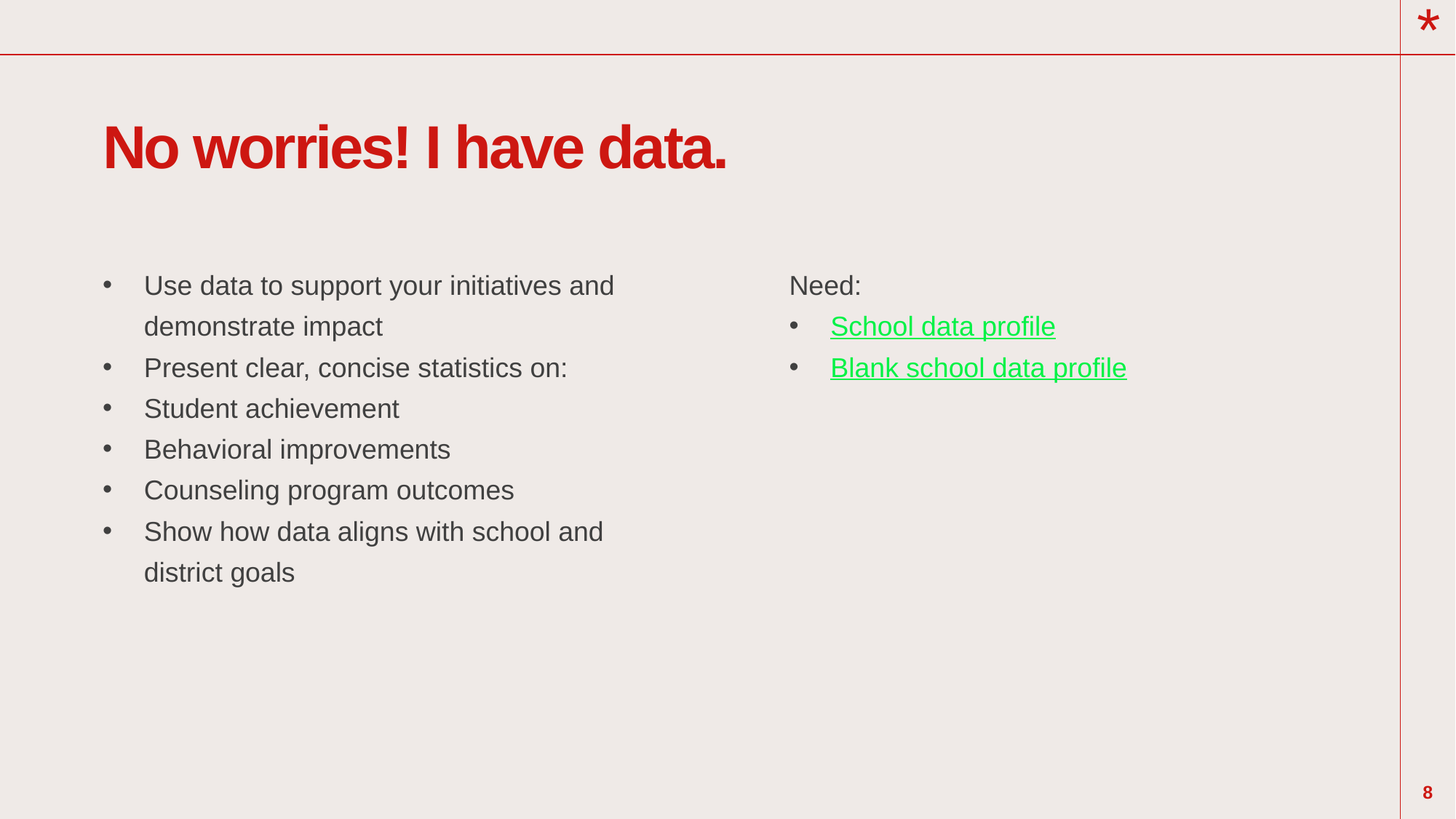

# No worries! I have data.
Use data to support your initiatives and demonstrate impact
Present clear, concise statistics on:
Student achievement
Behavioral improvements
Counseling program outcomes
Show how data aligns with school and district goals

Need:
School data profile
Blank school data profile

8